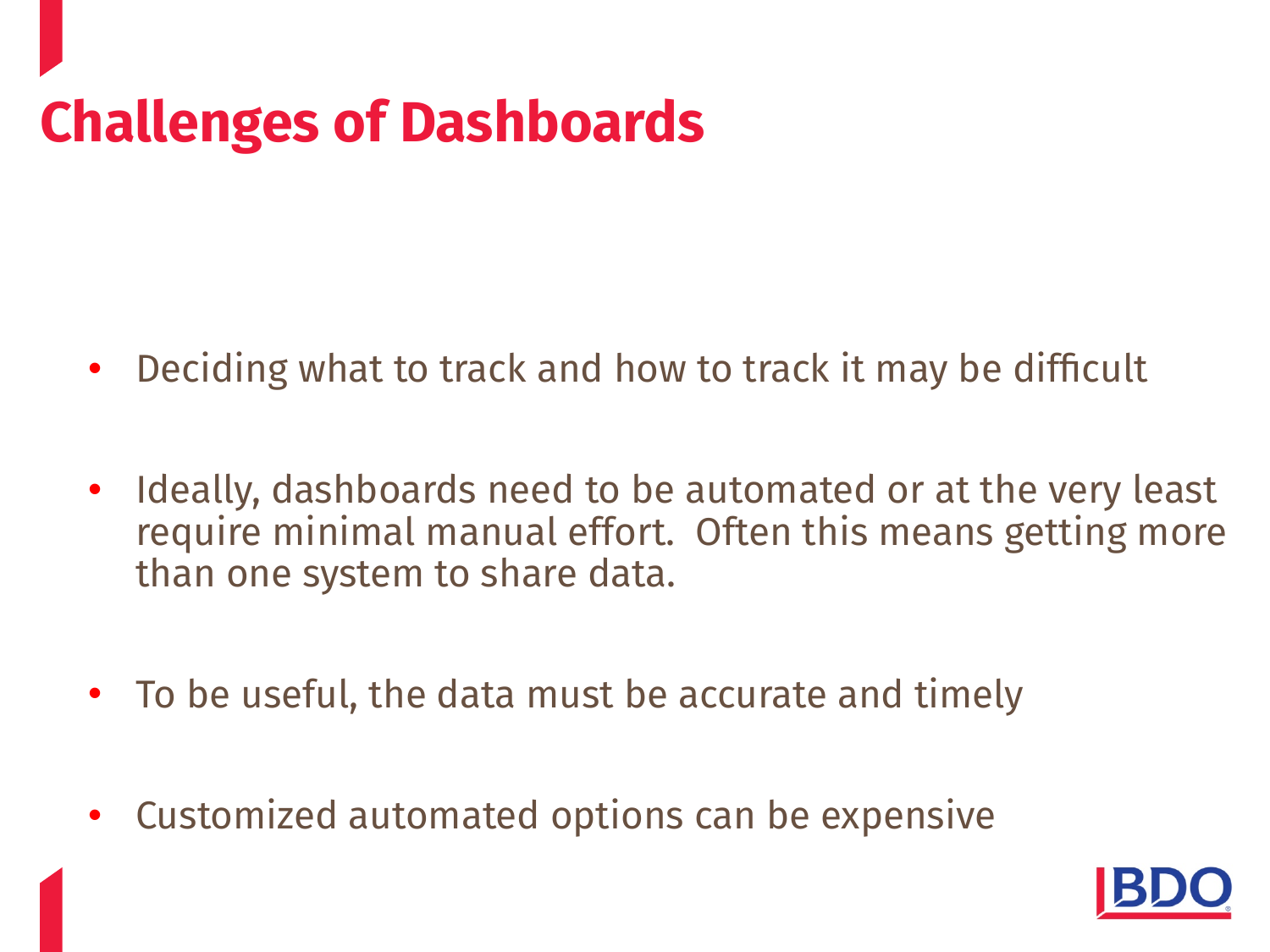

# Challenges of Dashboards

Deciding what to track and how to track it may be difficult

Ideally, dashboards need to be automated or at the very least require minimal manual effort.  Often this means getting more than one system to share data.

To be useful, the data must be accurate and timely

Customized automated options can be expensive